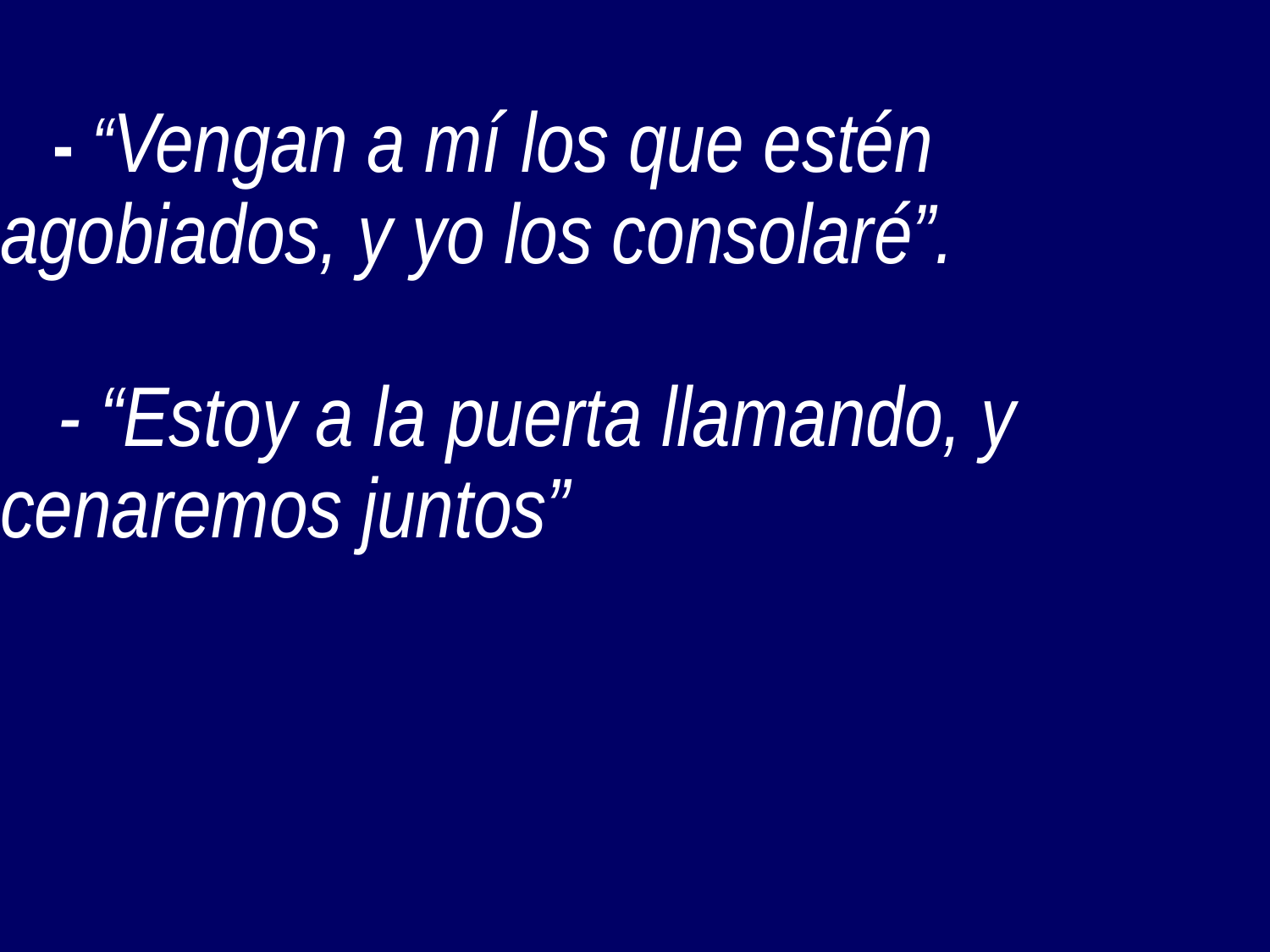

- “Vengan a mí los que estén agobiados, y yo los consolaré”.

   - “Estoy a la puerta llamando, y cenaremos juntos”